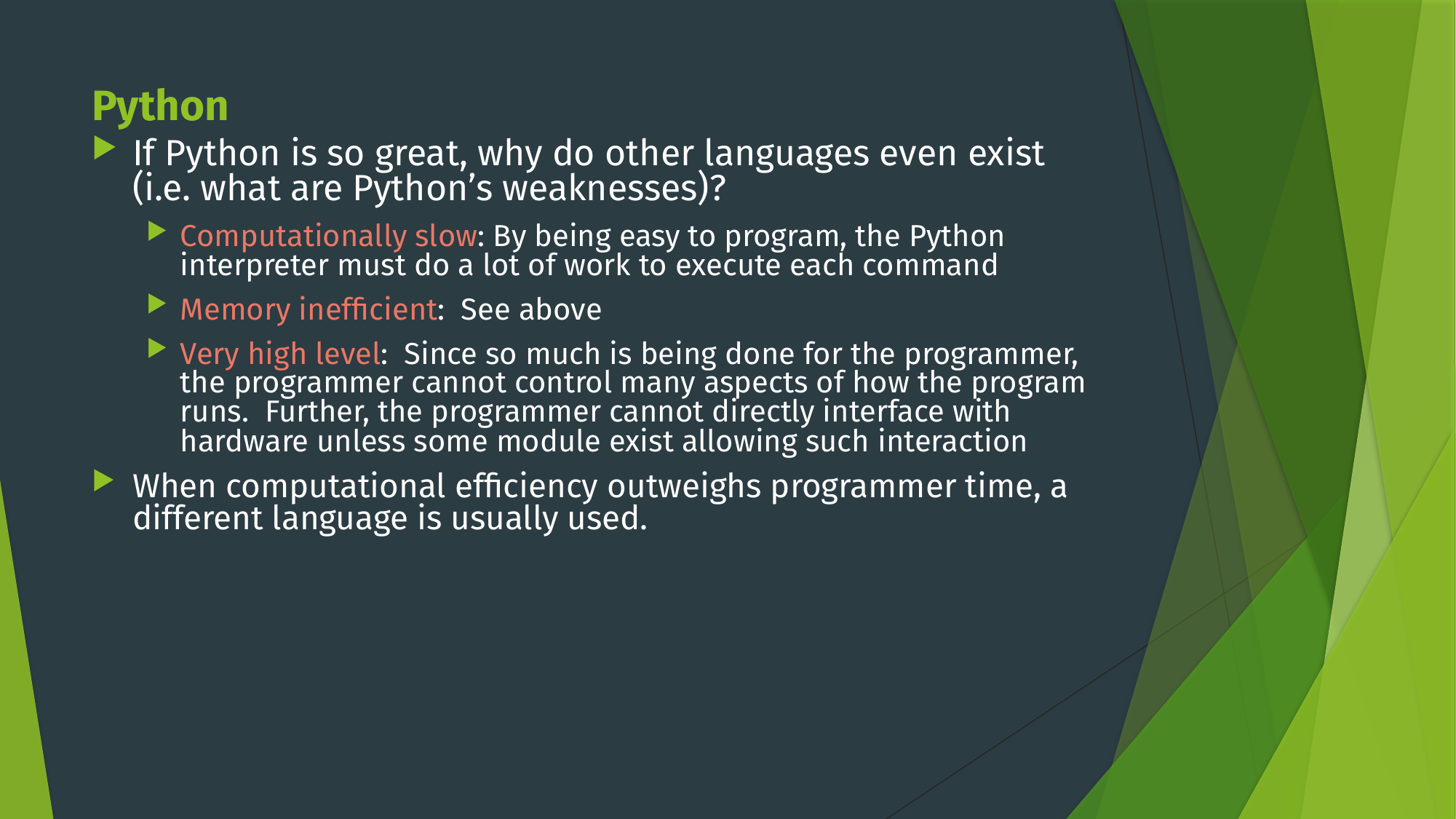

# Python
If Python is so great, why do other languages even exist (i.e. what are Python’s weaknesses)?
Computationally slow: By being easy to program, the Python interpreter must do a lot of work to execute each command
Memory inefficient:  See above
Very high level:  Since so much is being done for the programmer, the programmer cannot control many aspects of how the program runs.  Further, the programmer cannot directly interface with hardware unless some module exist allowing such interaction
When computational efficiency outweighs programmer time, a different language is usually used.